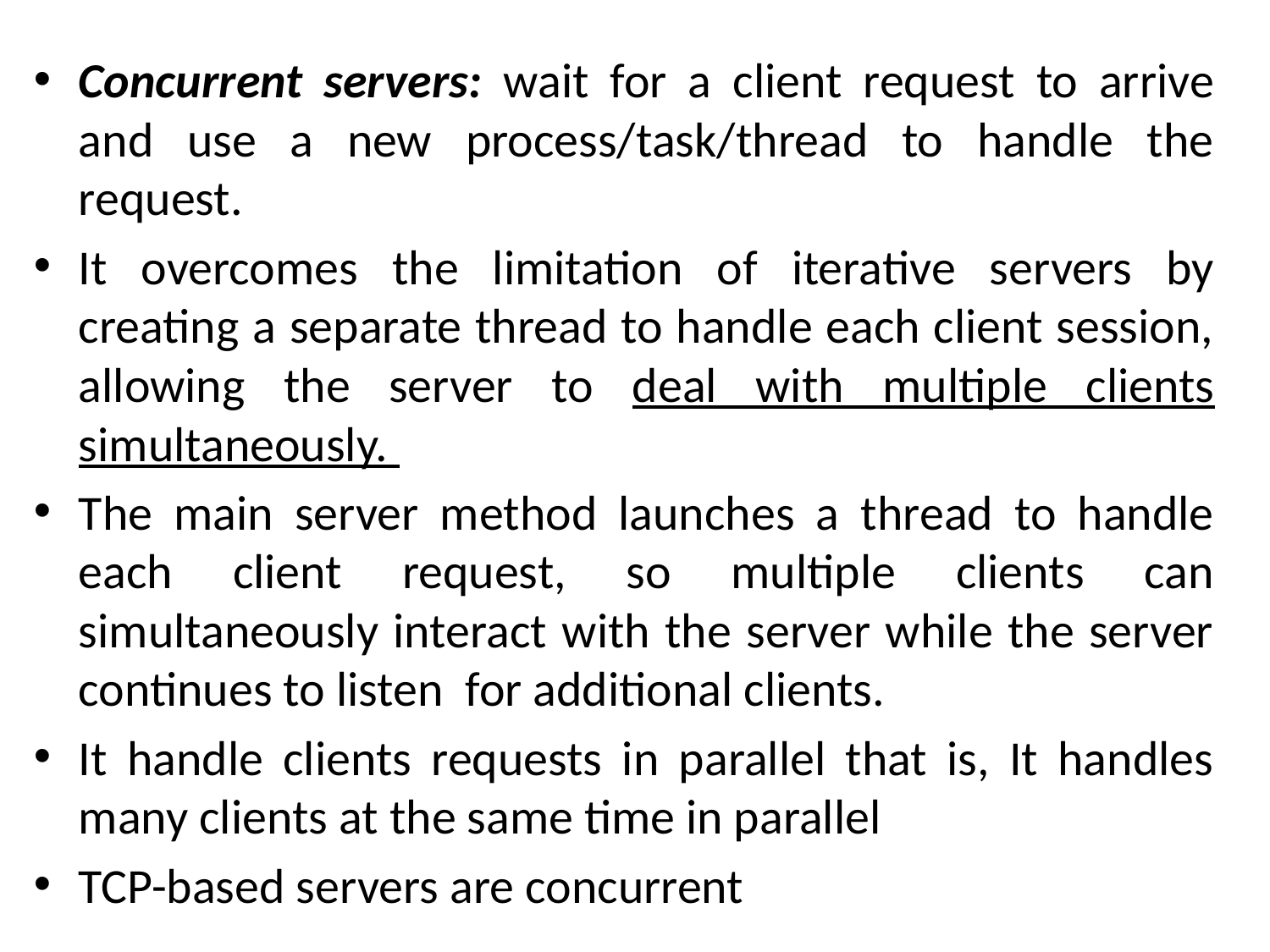

Concurrent servers: wait for a client request to arrive and use a new process/task/thread to handle the request.
It overcomes the limitation of iterative servers by creating a separate thread to handle each client session, allowing the server to deal with multiple clients simultaneously.
The main server method launches a thread to handle each client request, so multiple clients can simultaneously interact with the server while the server continues to listen  for additional clients.
It handle clients requests in parallel that is, It handles many clients at the same time in parallel
TCP-based servers are concurrent